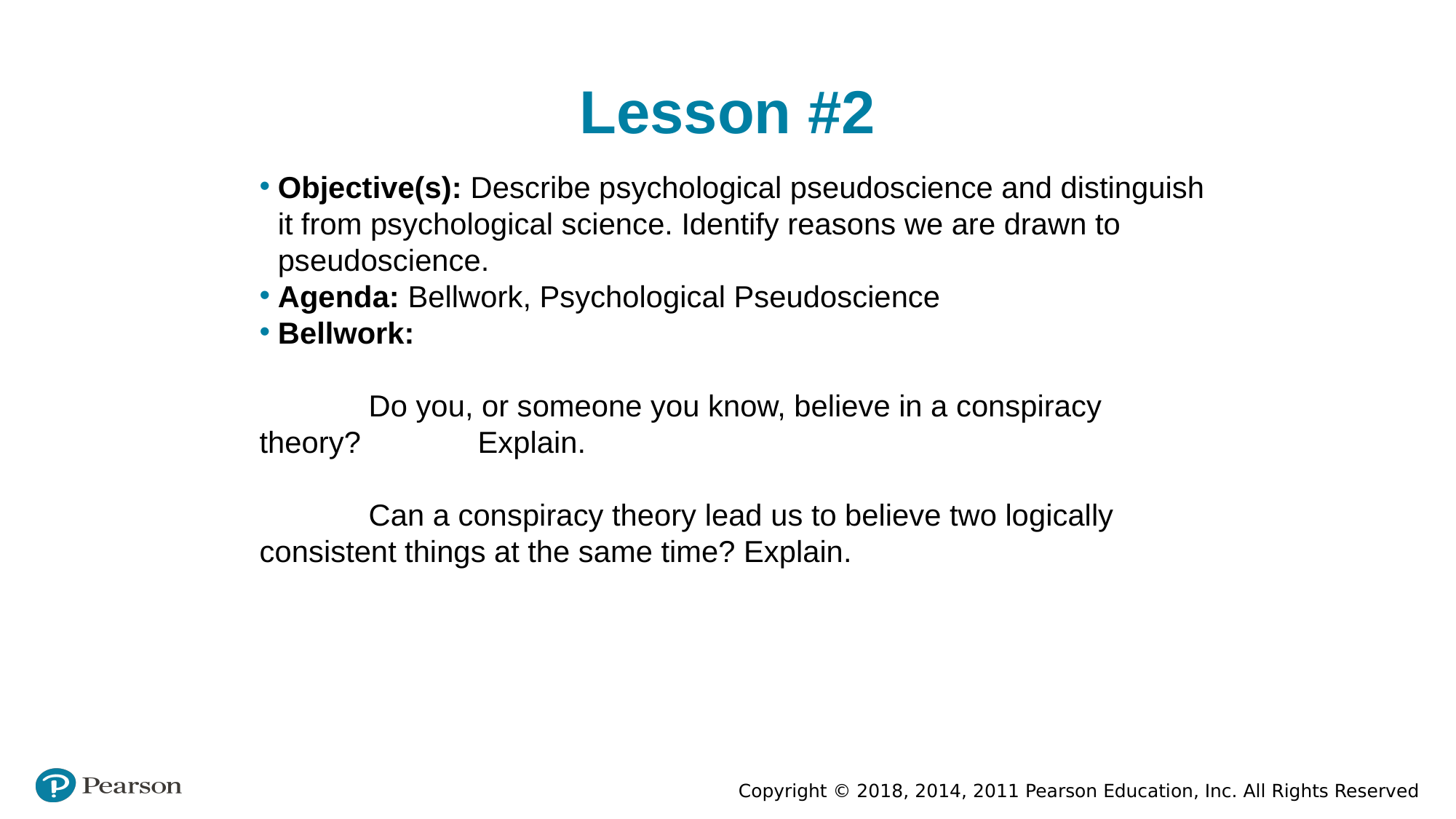

# Lesson #2
Objective(s): Describe psychological pseudoscience and distinguish it from psychological science. Identify reasons we are drawn to pseudoscience.
Agenda: Bellwork, Psychological Pseudoscience
Bellwork:

	Do you, or someone you know, believe in a conspiracy theory? 	Explain.

	Can a conspiracy theory lead us to believe two logically 	consistent things at the same time? Explain.